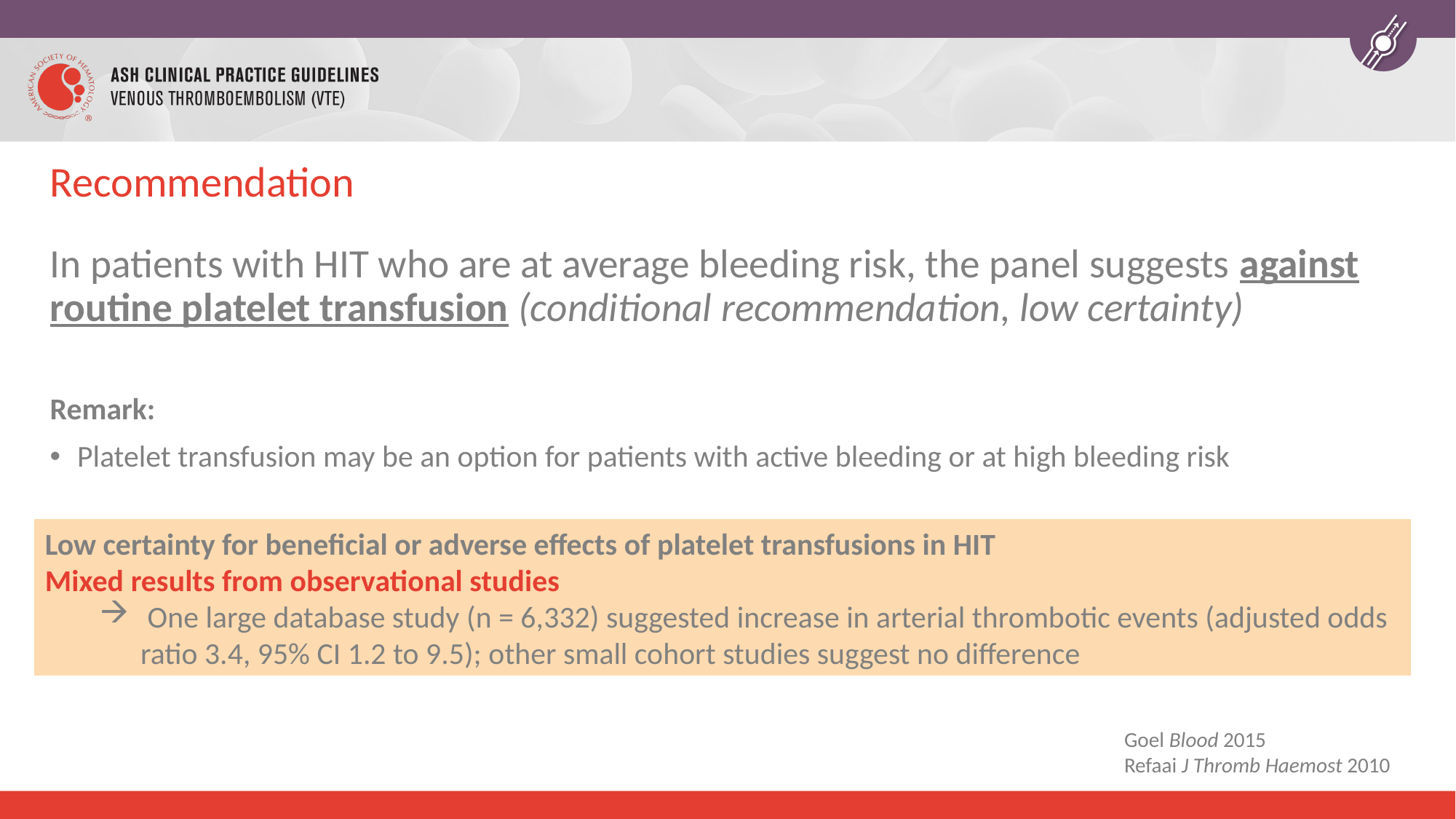

# Recommendation
In patients with HIT who are at average bleeding risk, the panel suggests against routine platelet transfusion (conditional recommendation, low certainty)

Remark:
Platelet transfusion may be an option for patients with active bleeding or at high bleeding risk

Low certainty for beneficial or adverse effects of platelet transfusions in HIT
Mixed results from observational studies
 One large database study (n = 6,332) suggested increase in arterial thrombotic events (adjusted odds ratio 3.4, 95% CI 1.2 to 9.5); other small cohort studies suggest no difference
Goel Blood 2015
Refaai J Thromb Haemost 2010